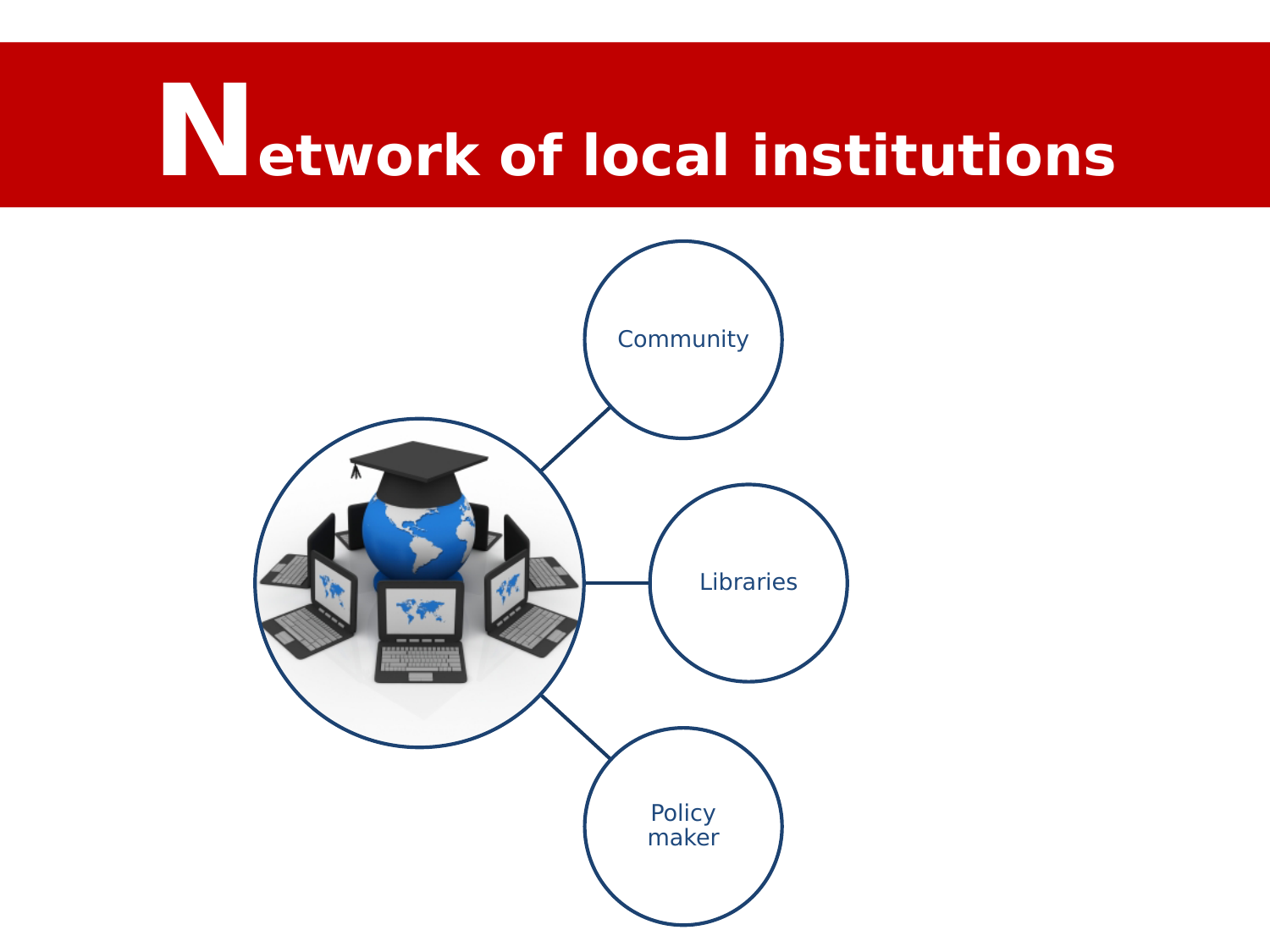

Network of local institutions
Community
Libraries
Policy maker